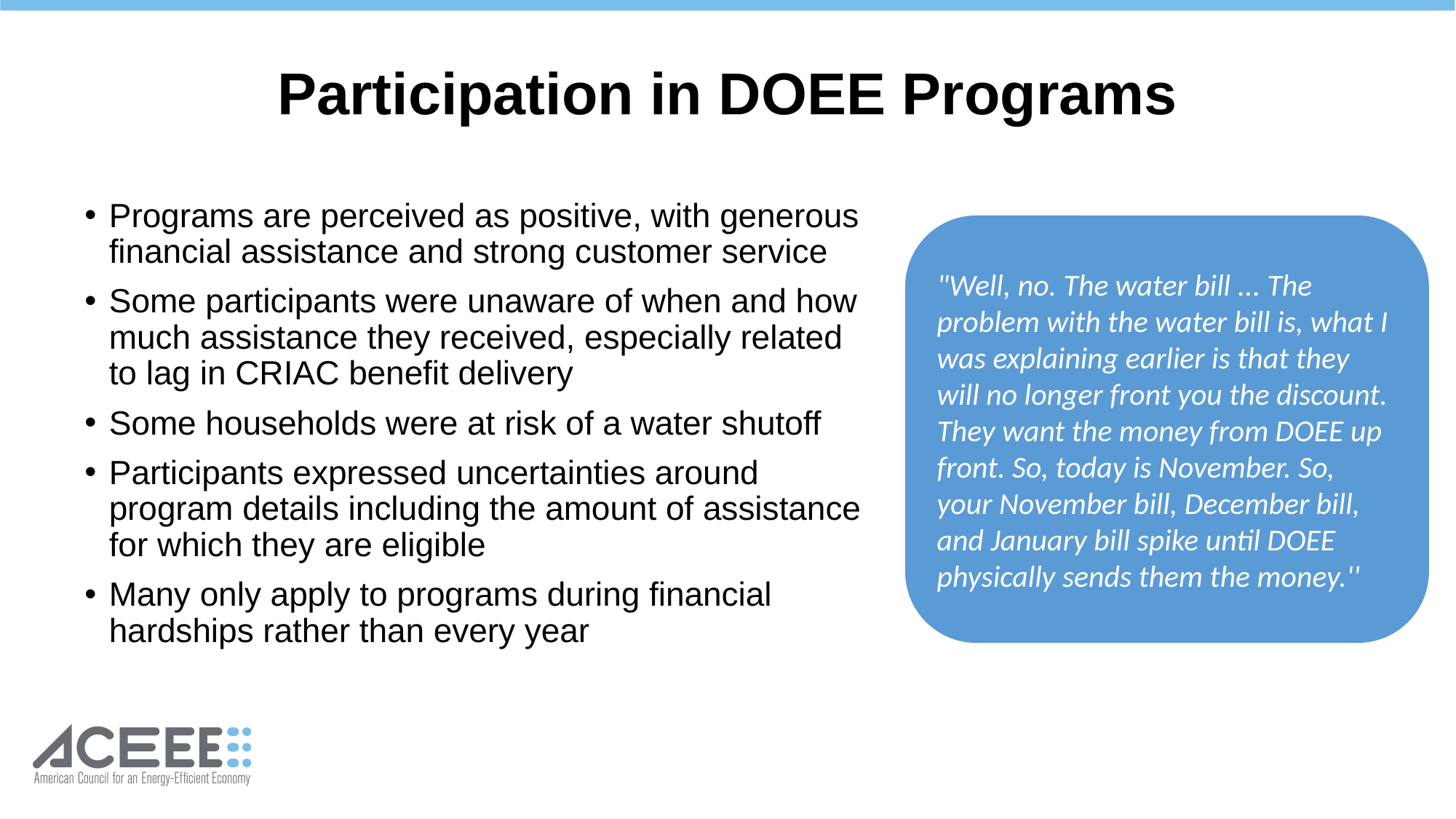

# Participation in DOEE Programs
Programs are perceived as positive, with generous financial assistance and strong customer service
Some participants were unaware of when and how much assistance they received, especially related to lag in CRIAC benefit delivery
Some households were at risk of a water shutoff
Participants expressed uncertainties around program details including the amount of assistance for which they are eligible
Many only apply to programs during financial hardships rather than every year

"Well, no. The water bill ... The problem with the water bill is, what I was explaining earlier is that they will no longer front you the discount. They want the money from DOEE up front. So, today is November. So, your November bill, December bill, and January bill spike until DOEE physically sends them the money.''
26